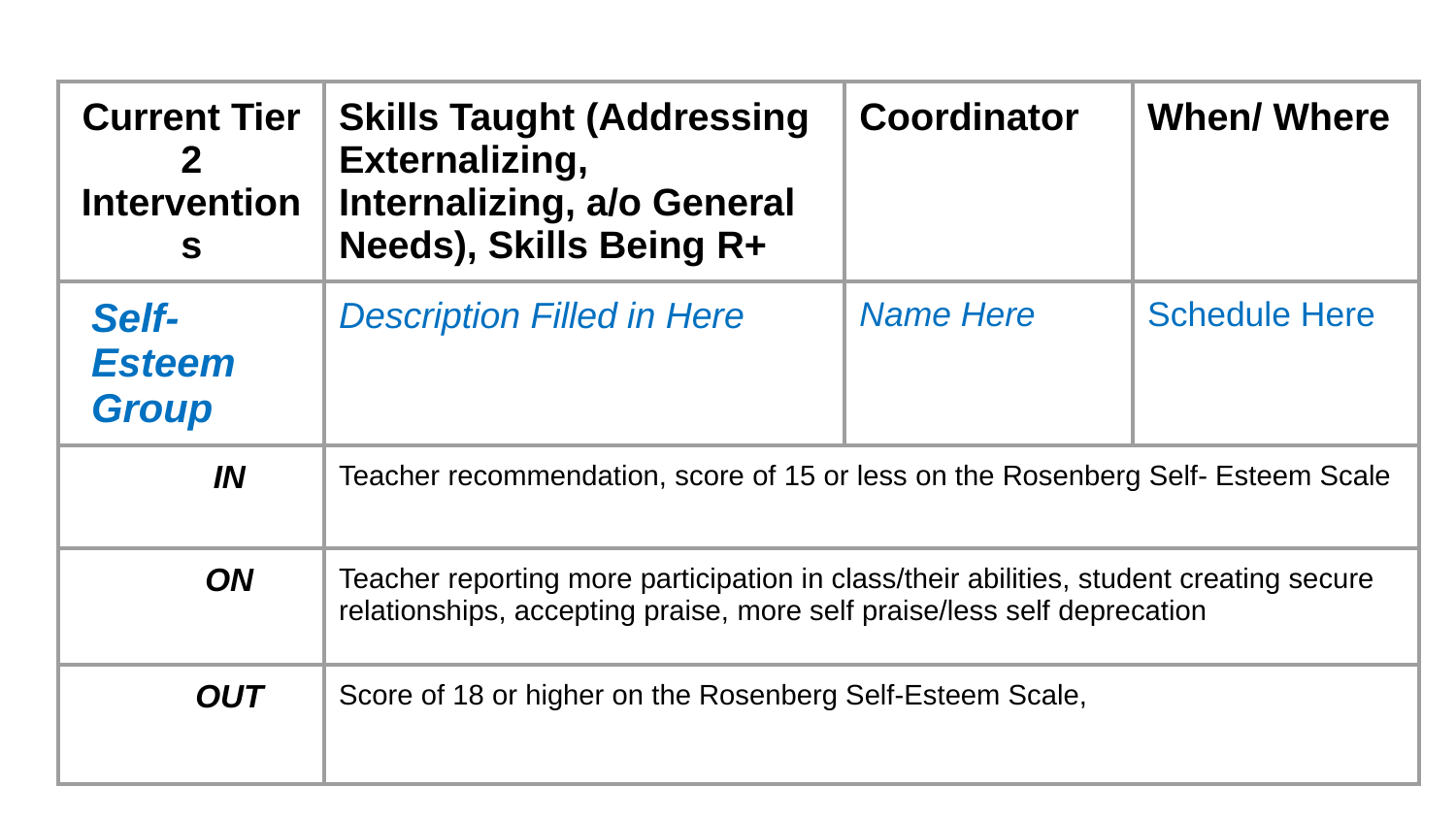

| Current Tier 2 Interventions | Skills Taught (Addressing Externalizing, Internalizing, a/o General Needs), Skills Being R+ | Coordinator | When/ Where |
| --- | --- | --- | --- |
| Self-Esteem Group | Description Filled in Here | Name Here | Schedule Here |
| IN | Teacher recommendation, score of 15 or less on the Rosenberg Self- Esteem Scale |  |  |
| ON | Teacher reporting more participation in class/their abilities, student creating secure relationships, accepting praise, more self praise/less self deprecation |  |  |
| OUT | Score of 18 or higher on the Rosenberg Self-Esteem Scale, |  |  |